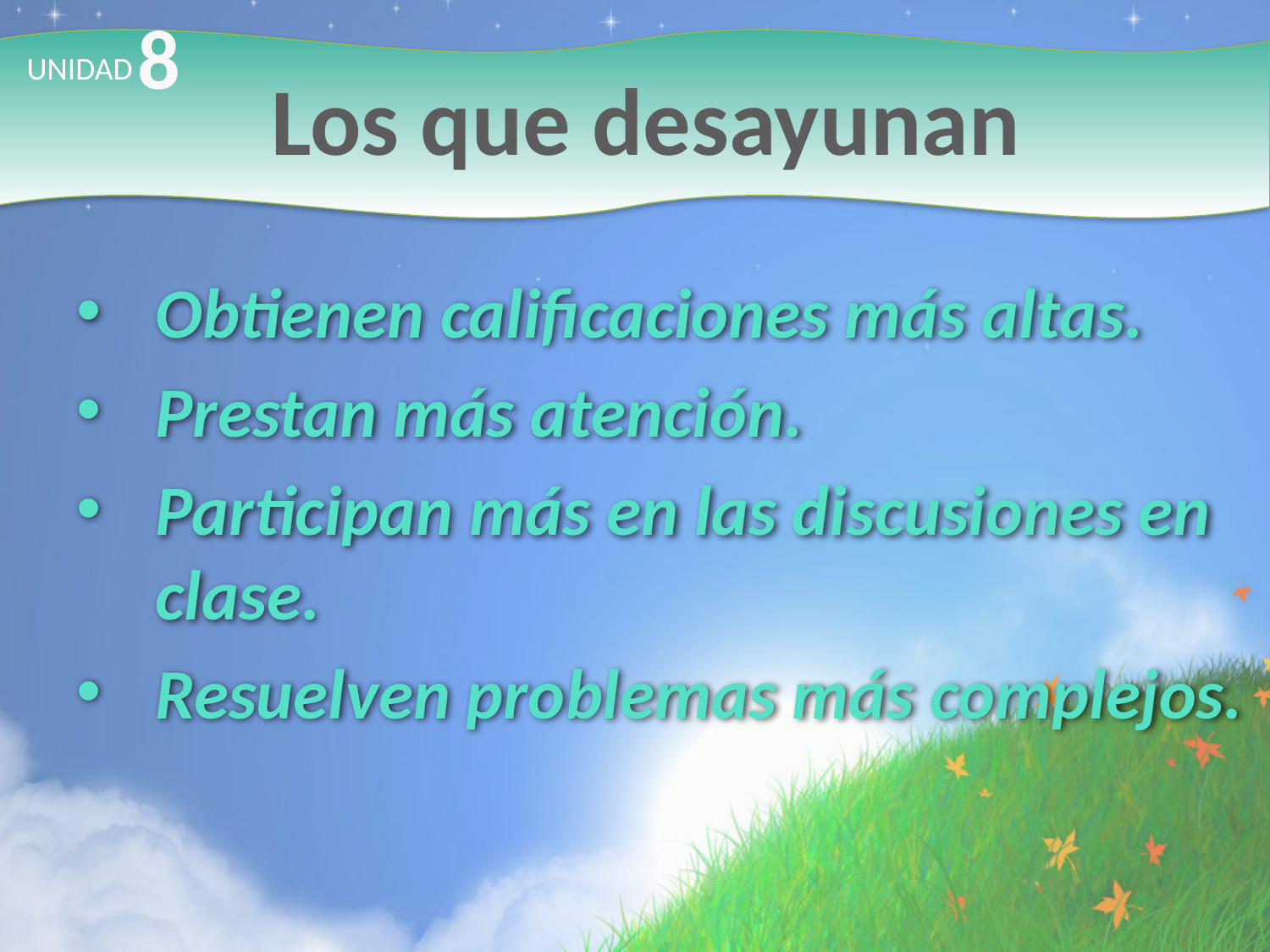

8

# Los que desayunan
UNIDAD
Obtienen calificaciones más altas.
Prestan más atención.
Participan más en las discusiones en clase.
Resuelven problemas más complejos.